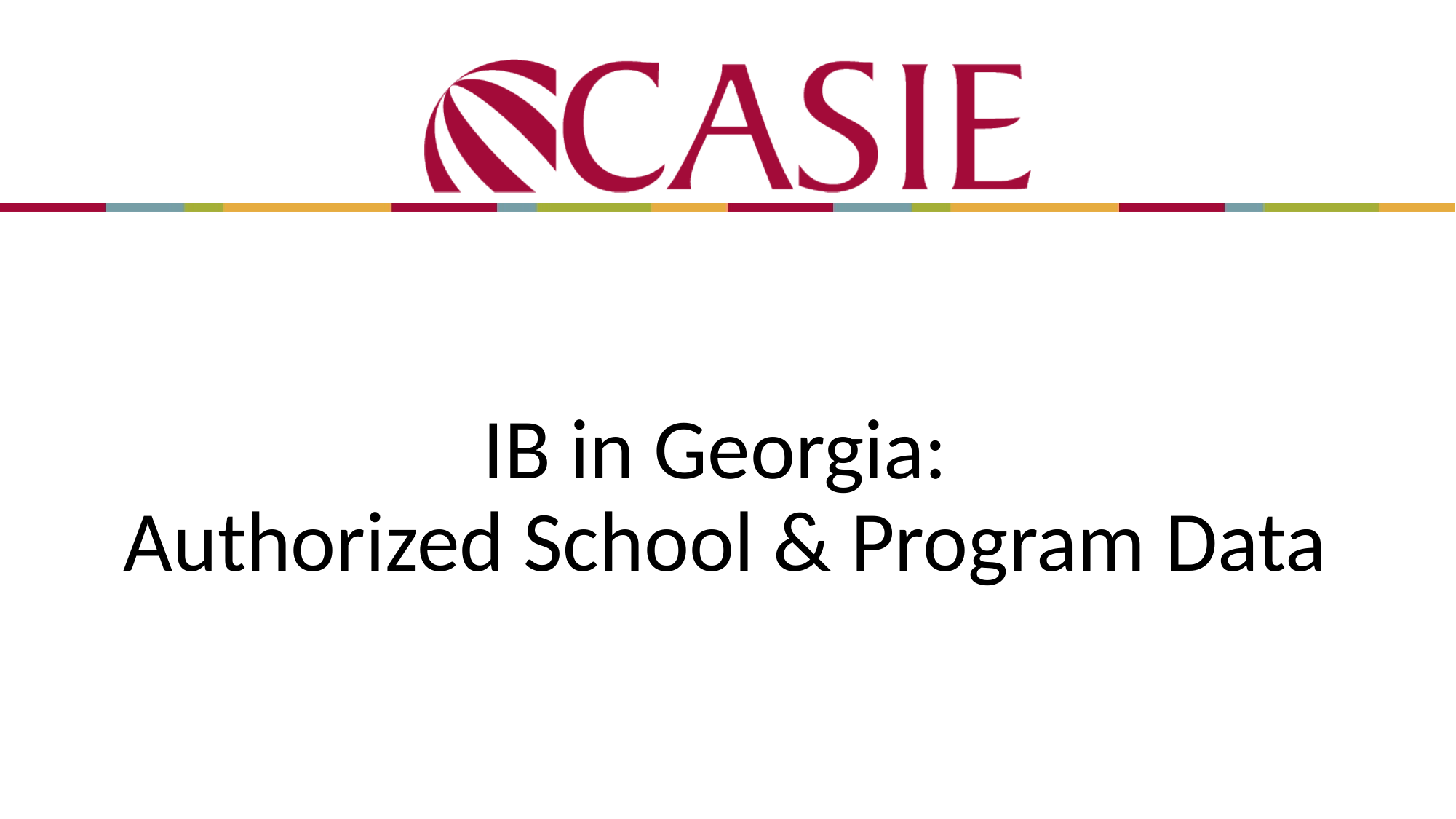

# IB in Georgia: Authorized School & Program Data